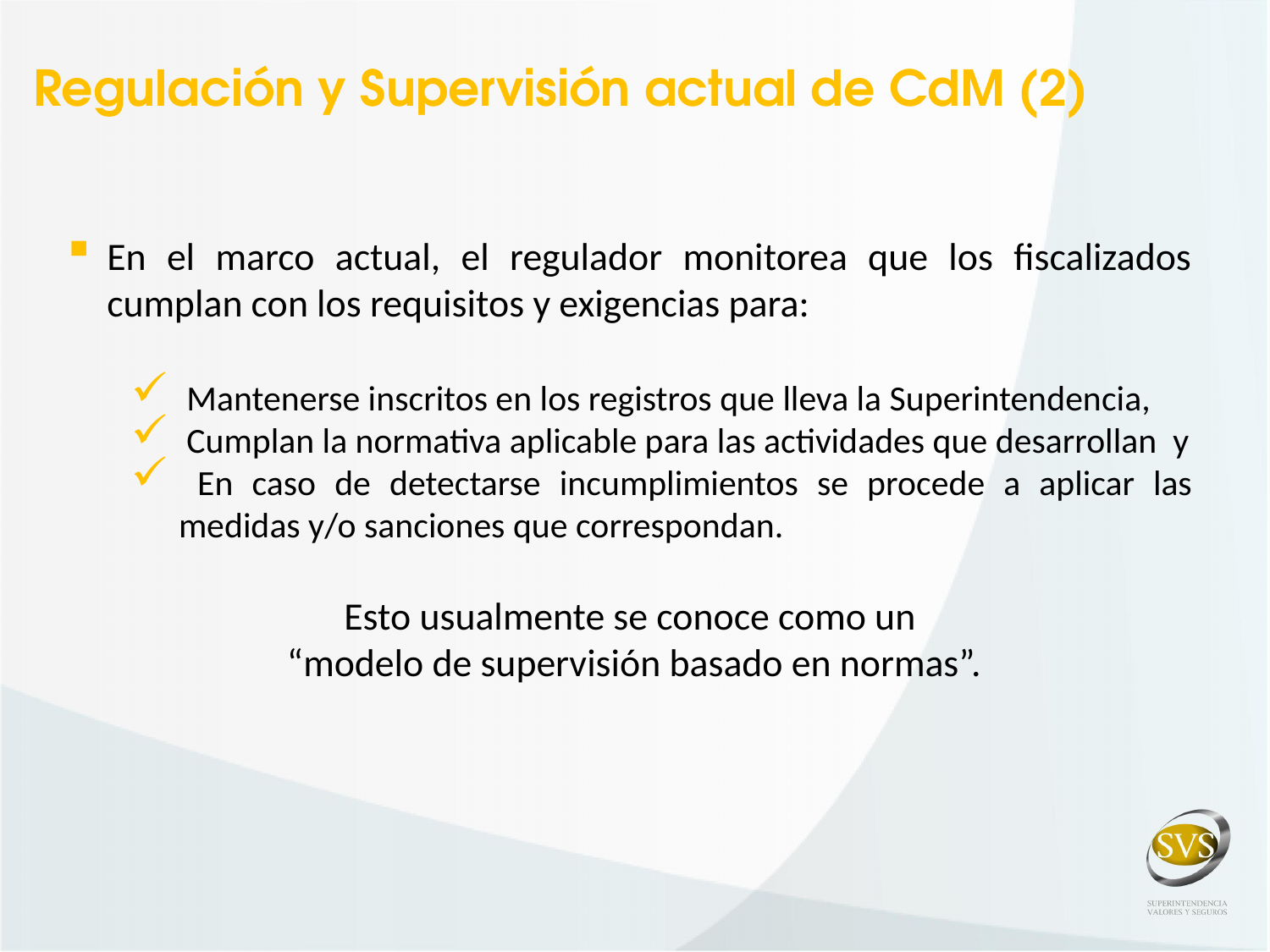

Regulación y Supervisión actual de CdM (2)

En el marco actual, el regulador monitorea que los fiscalizados cumplan con los requisitos y exigencias para:

 Mantenerse inscritos en los registros que lleva la Superintendencia,
 Cumplan la normativa aplicable para las actividades que desarrollan  y
 En caso de detectarse incumplimientos se procede a aplicar las medidas y/o sanciones que correspondan.

Esto usualmente se conoce como un
 “modelo de supervisión basado en normas”.